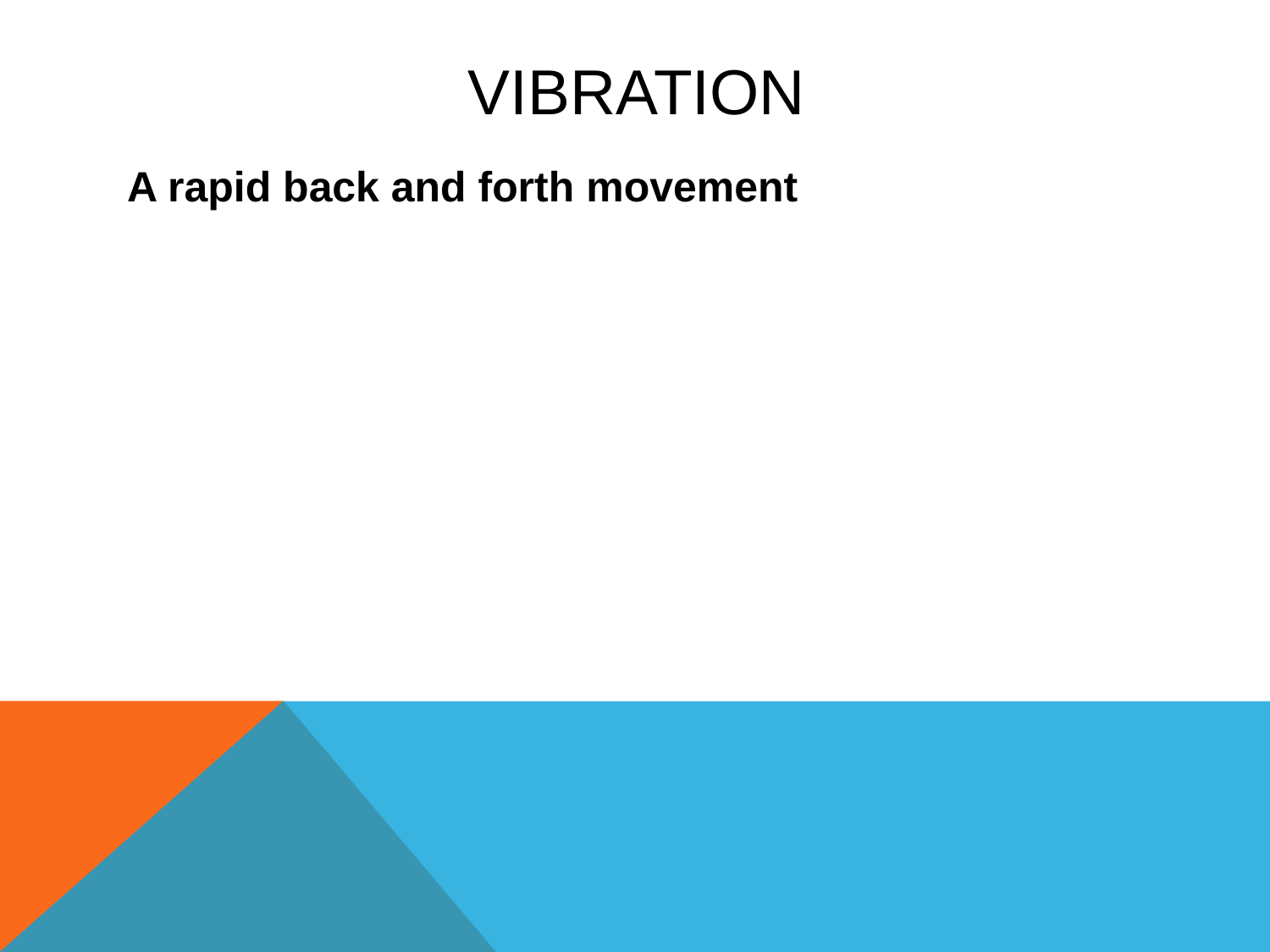

# vibration
A rapid back and forth movement